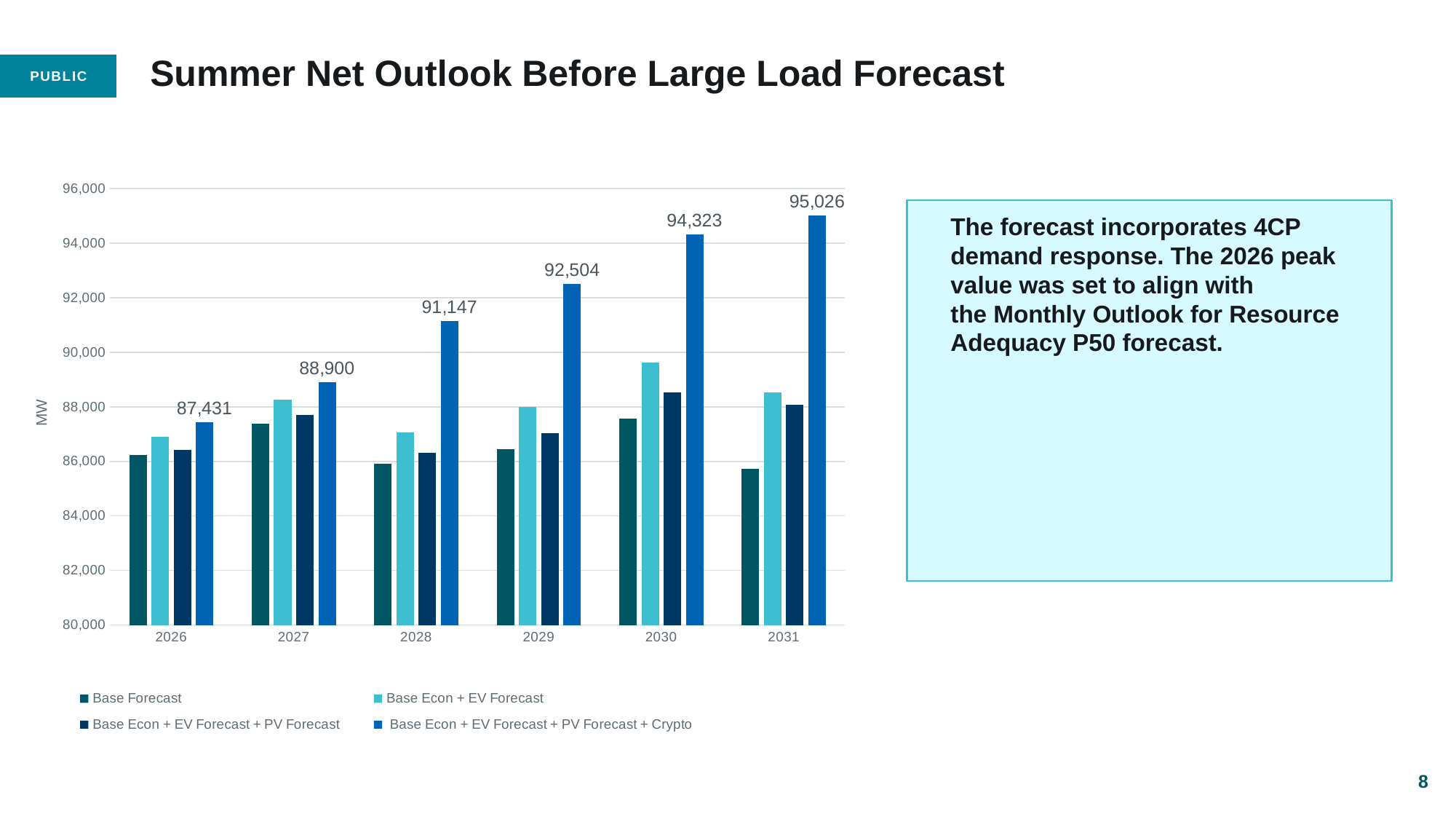

# Summer Net Outlook Before Large Load Forecast

### Chart

| Category | Base Forecast | Base Econ + EV Forecast | Base Econ + EV Forecast + PV Forecast |  Base Econ + EV Forecast + PV Forecast + Crypto  |
|---|---|---|---|---|
| 2026 | 86244.91632915911 | 86905.38546619994 | 86423.30458174723 | 87430.5727851113 |
| 2027 | 87373.8046208932 | 88252.70280345752 | 87701.42564531216 | 88900.04125480726 |
| 2028 | 85903.0259690831 | 87067.03537709566 | 86311.32292868427 | 91147.38943310962 |
| 2029 | 86457.5587073023 | 88006.07189782565 | 87035.74182556207 | 92504.39074677418 |
| 2030 | 87569.3256270687 | 89631.91958458444 | 88523.28851383712 | 94322.79498417604 |
| 2031 | 85723.3269763821 | 88516.8785016461 | 88066.88720569492 | 95025.81473116051 |
The forecast incorporates 4CP demand response. The 2026 peak value was set to align with the Monthly Outlook for Resource Adequacy P50 forecast.
8